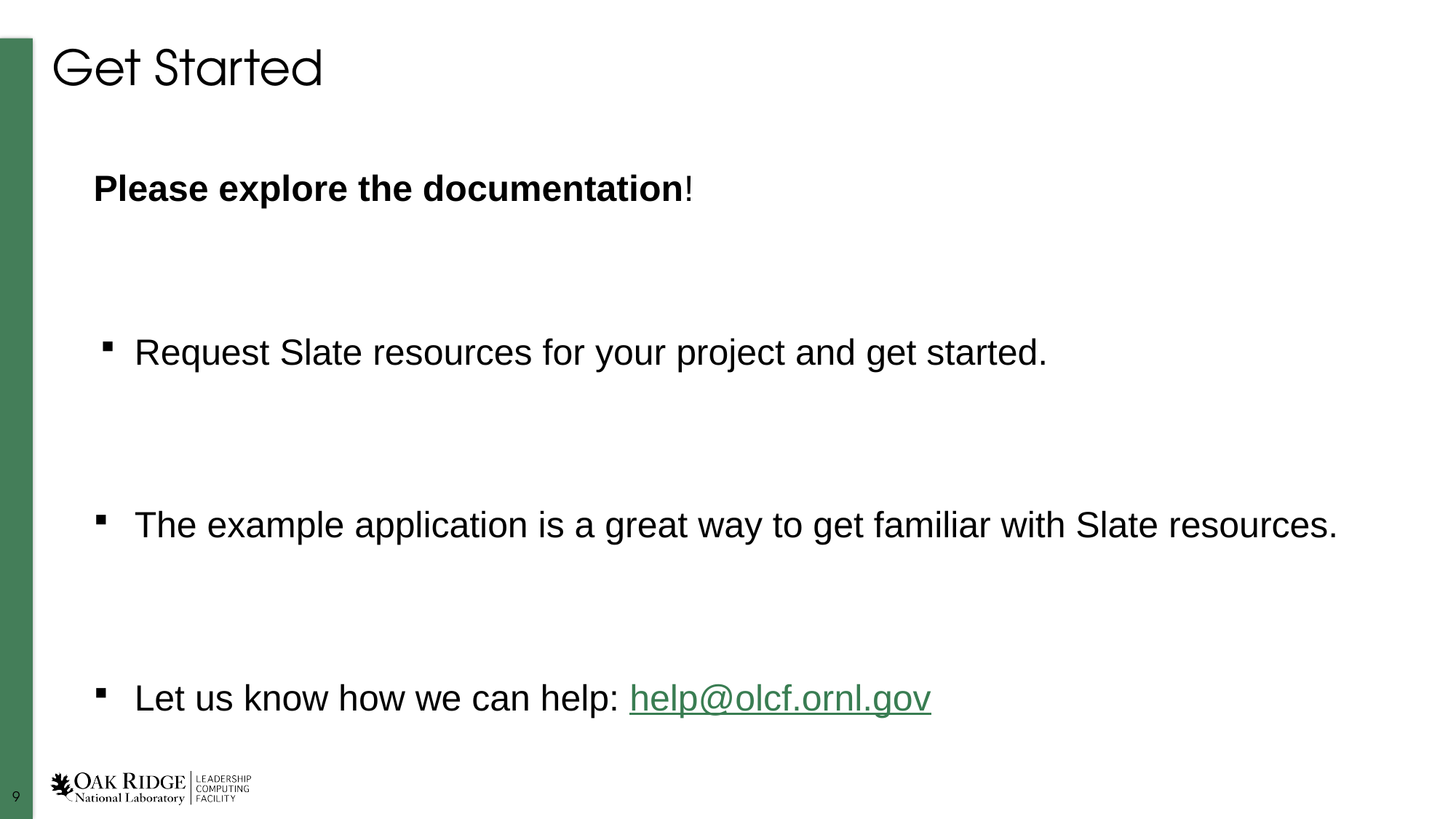

# Get Started
Please explore the documentation!

Request Slate resources for your project and get started.

The example application is a great way to get familiar with Slate resources.

Let us know how we can help: help@olcf.ornl.gov